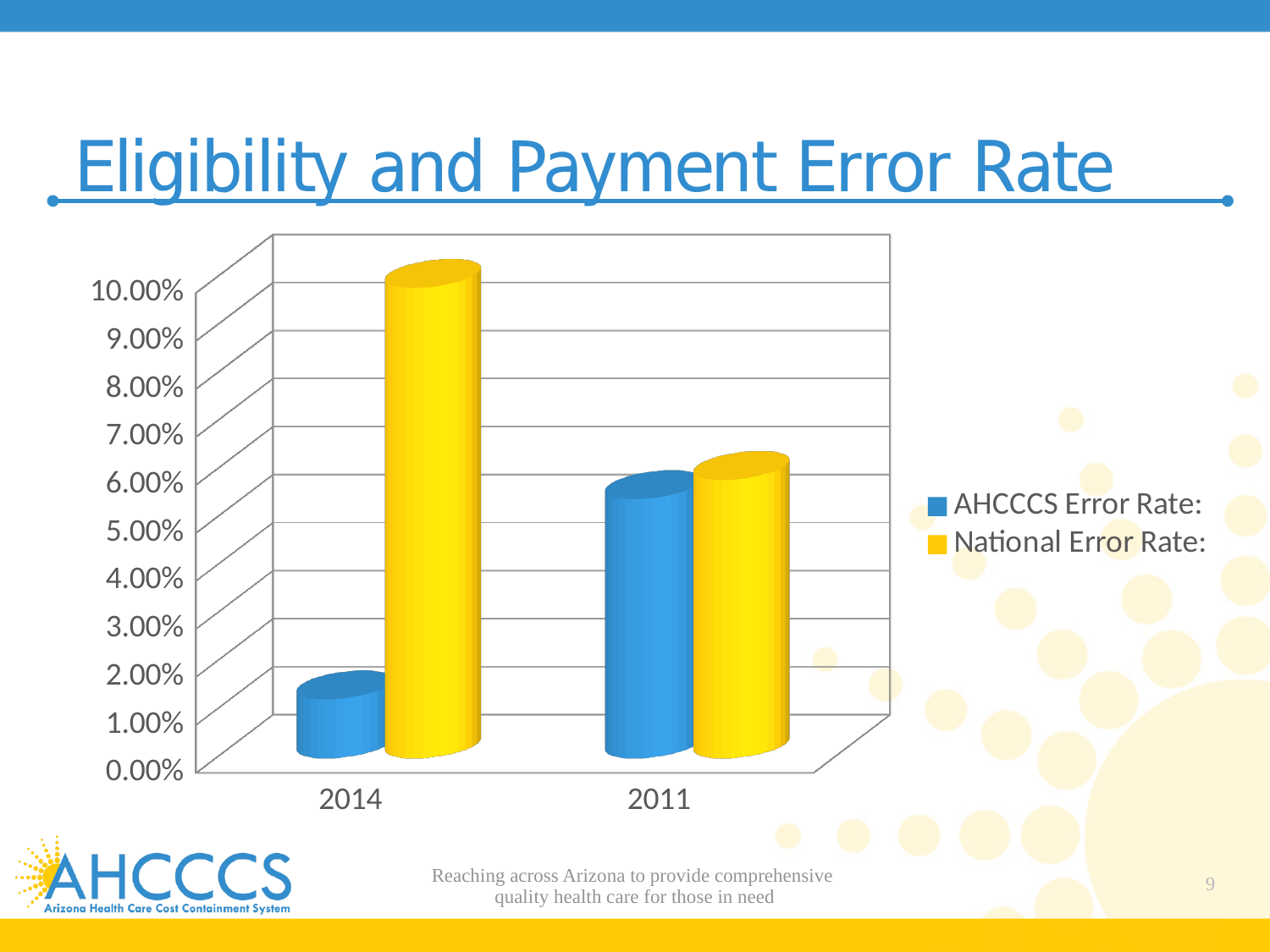

# Eligibility and Payment Error Rate

[unsupported chart]

Reaching across Arizona to provide comprehensive
quality health care for those in need
9